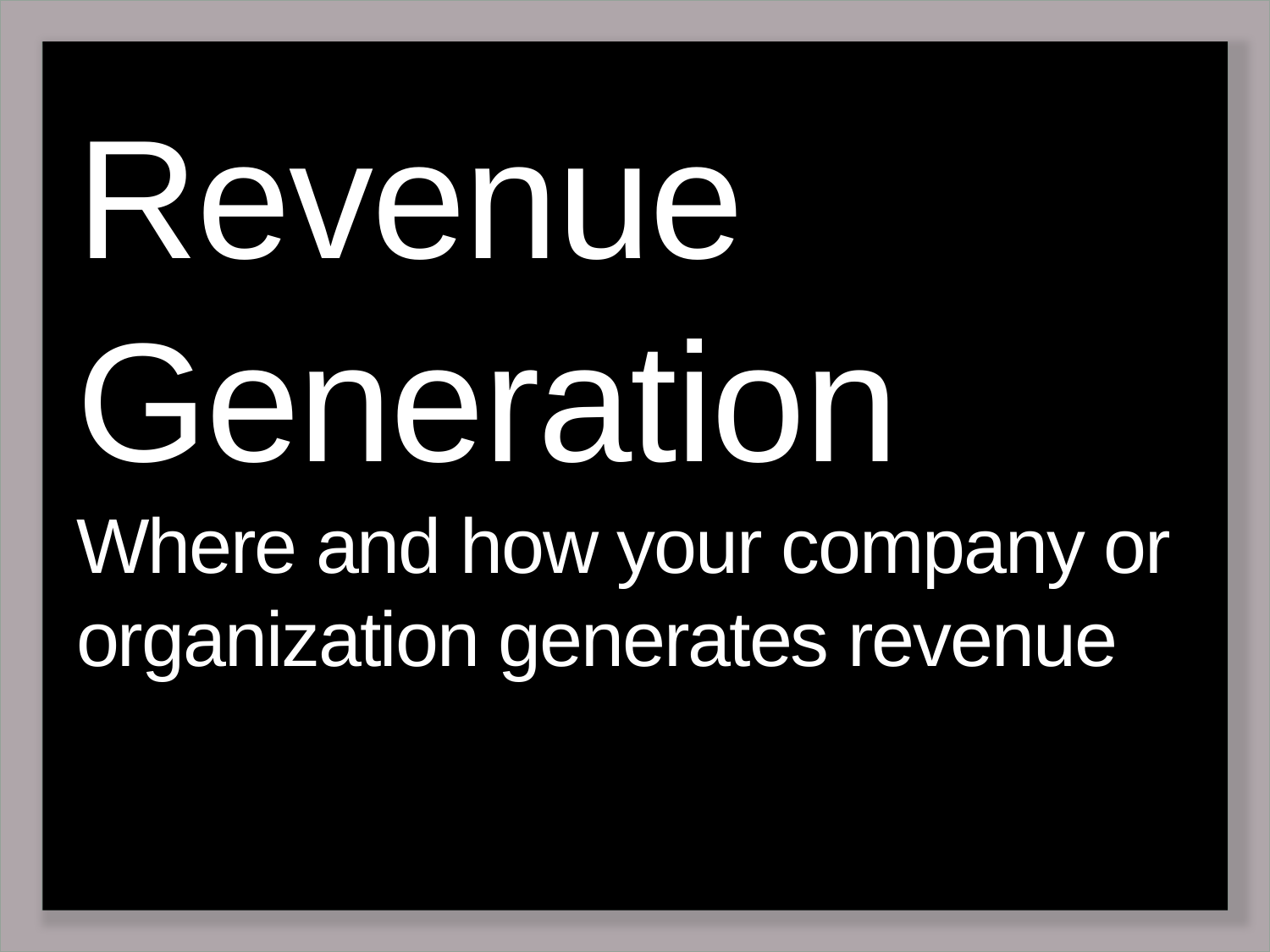

# Revenue Generation Where and how your company or organization generates revenue